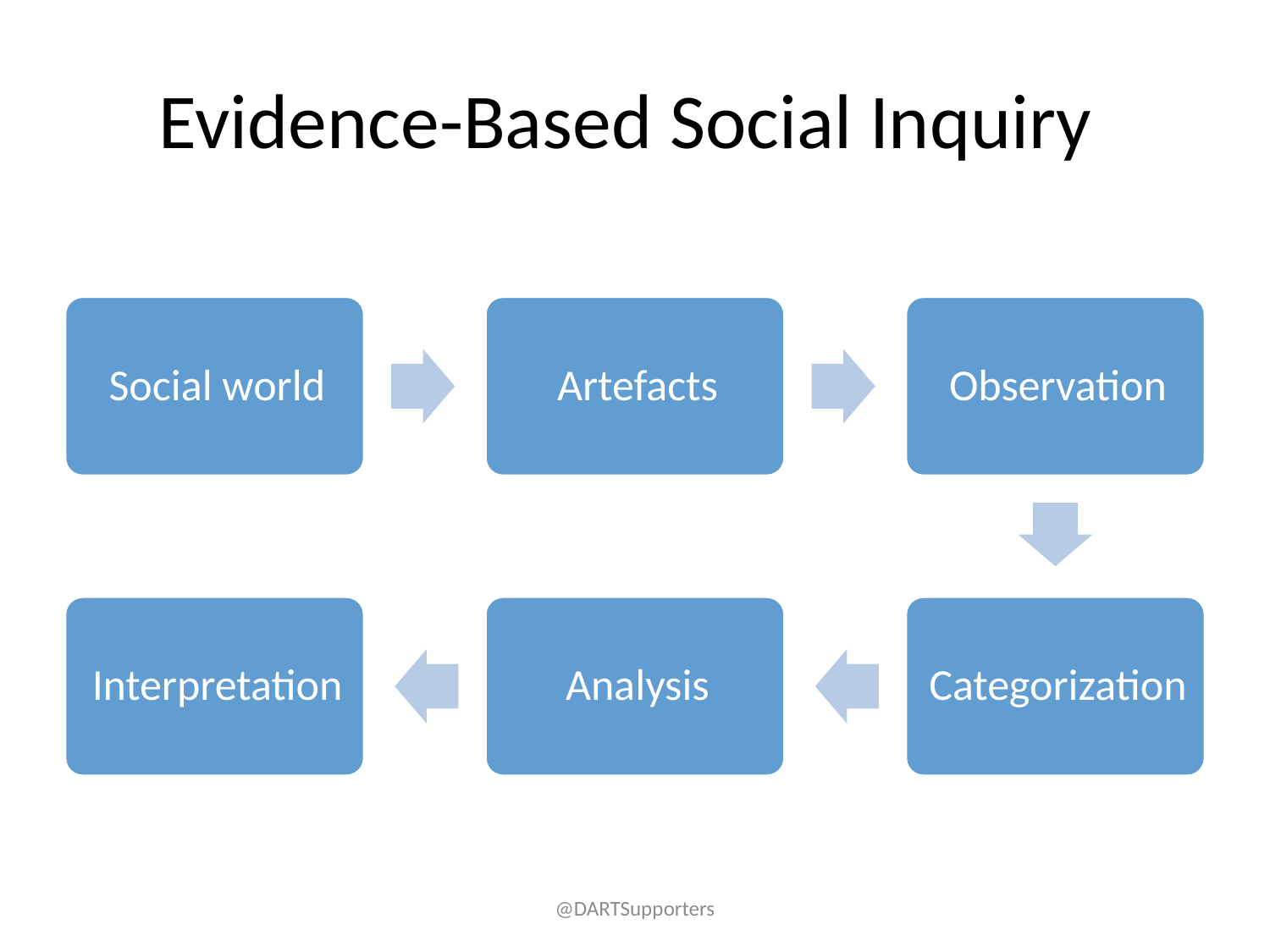

# Evidence-Based Social Inquiry
Social world

Artefacts

Observation

Categorization

Analysis

Interpretation
@DARTSupporters